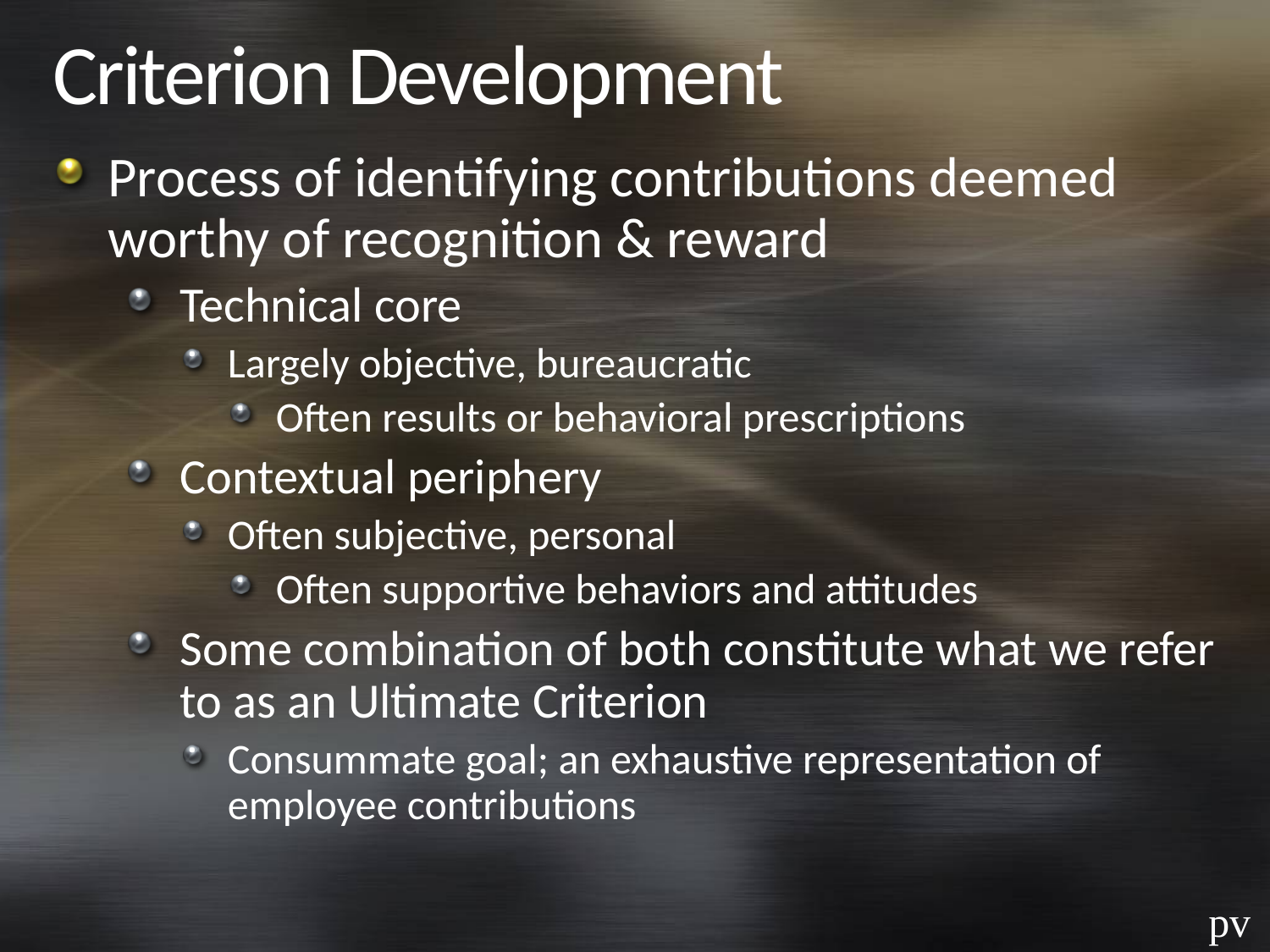

# Criterion Development
Process of identifying contributions deemed worthy of recognition & reward
Technical core
Largely objective, bureaucratic
Often results or behavioral prescriptions
Contextual periphery
Often subjective, personal
Often supportive behaviors and attitudes
Some combination of both constitute what we refer to as an Ultimate Criterion
Consummate goal; an exhaustive representation of employee contributions

pv